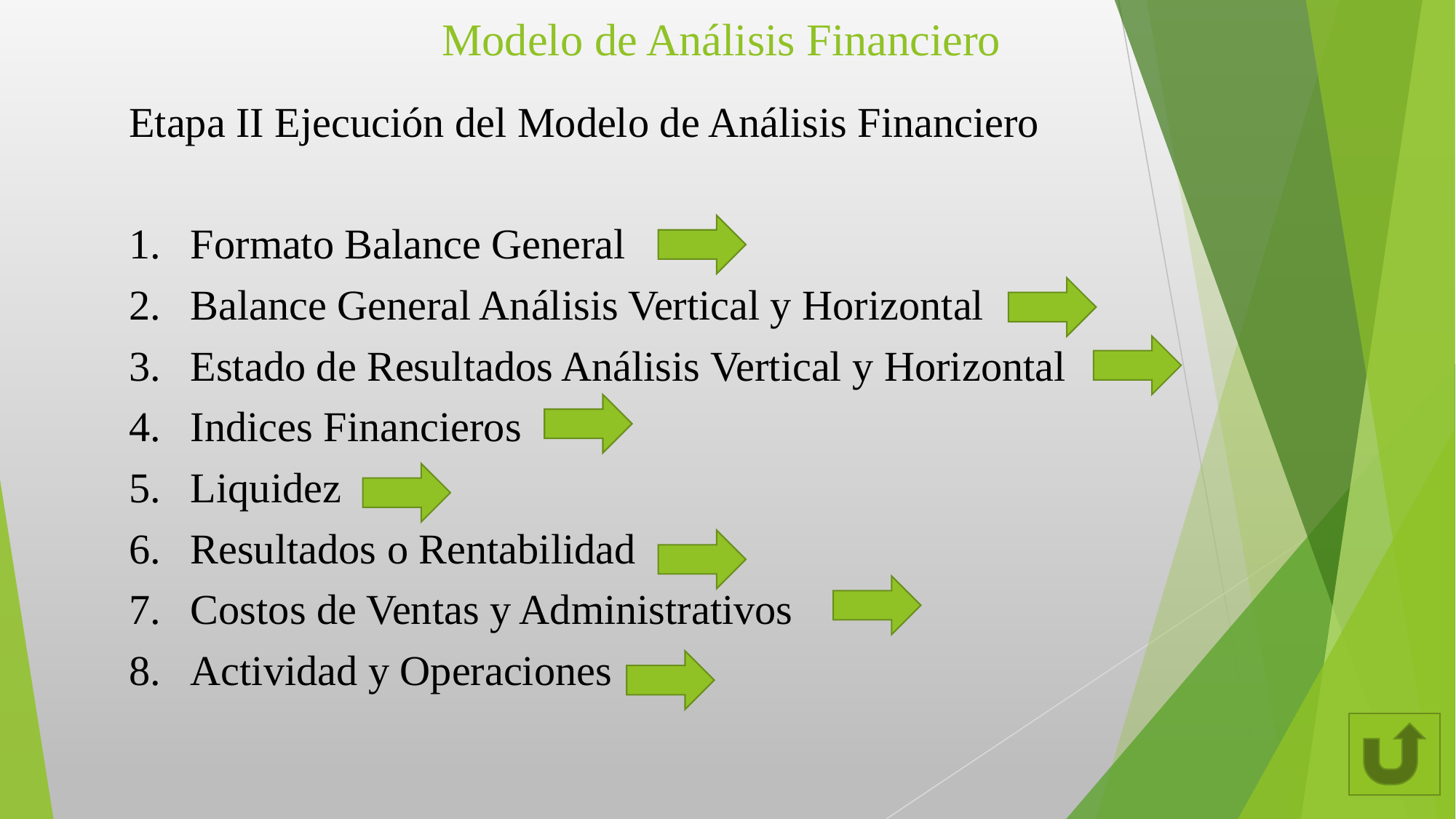

Modelo de Análisis Financiero
Etapa II Ejecución del Modelo de Análisis Financiero

Formato Balance General
Balance General Análisis Vertical y Horizontal
Estado de Resultados Análisis Vertical y Horizontal
Indices Financieros
Liquidez
Resultados o Rentabilidad
Costos de Ventas y Administrativos
Actividad y Operaciones